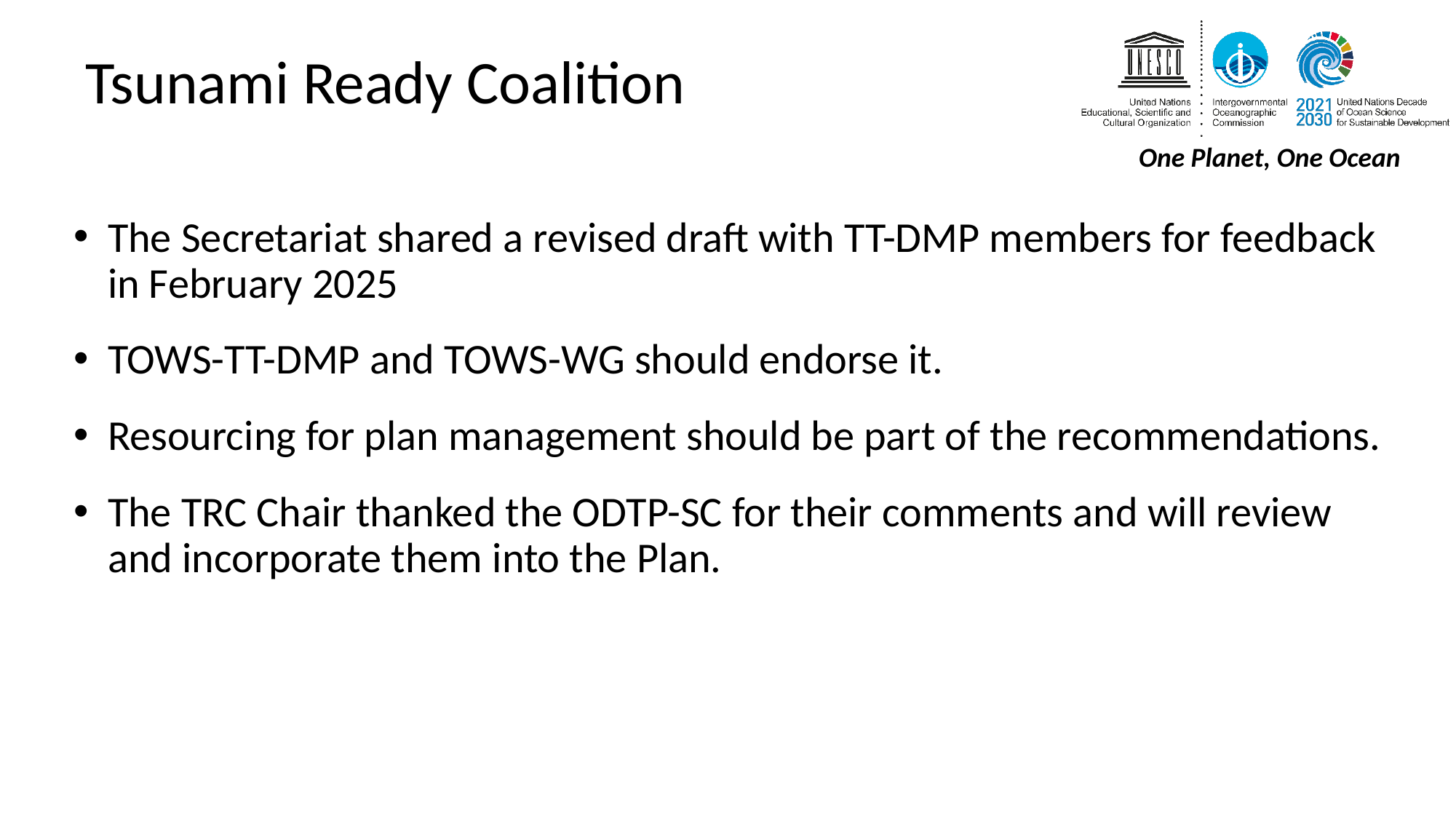

Tsunami Ready Coalition
The Secretariat shared a revised draft with TT-DMP members for feedback in February 2025
TOWS-TT-DMP and TOWS-WG should endorse it.
Resourcing for plan management should be part of the recommendations.
The TRC Chair thanked the ODTP-SC for their comments and will review and incorporate them into the Plan.